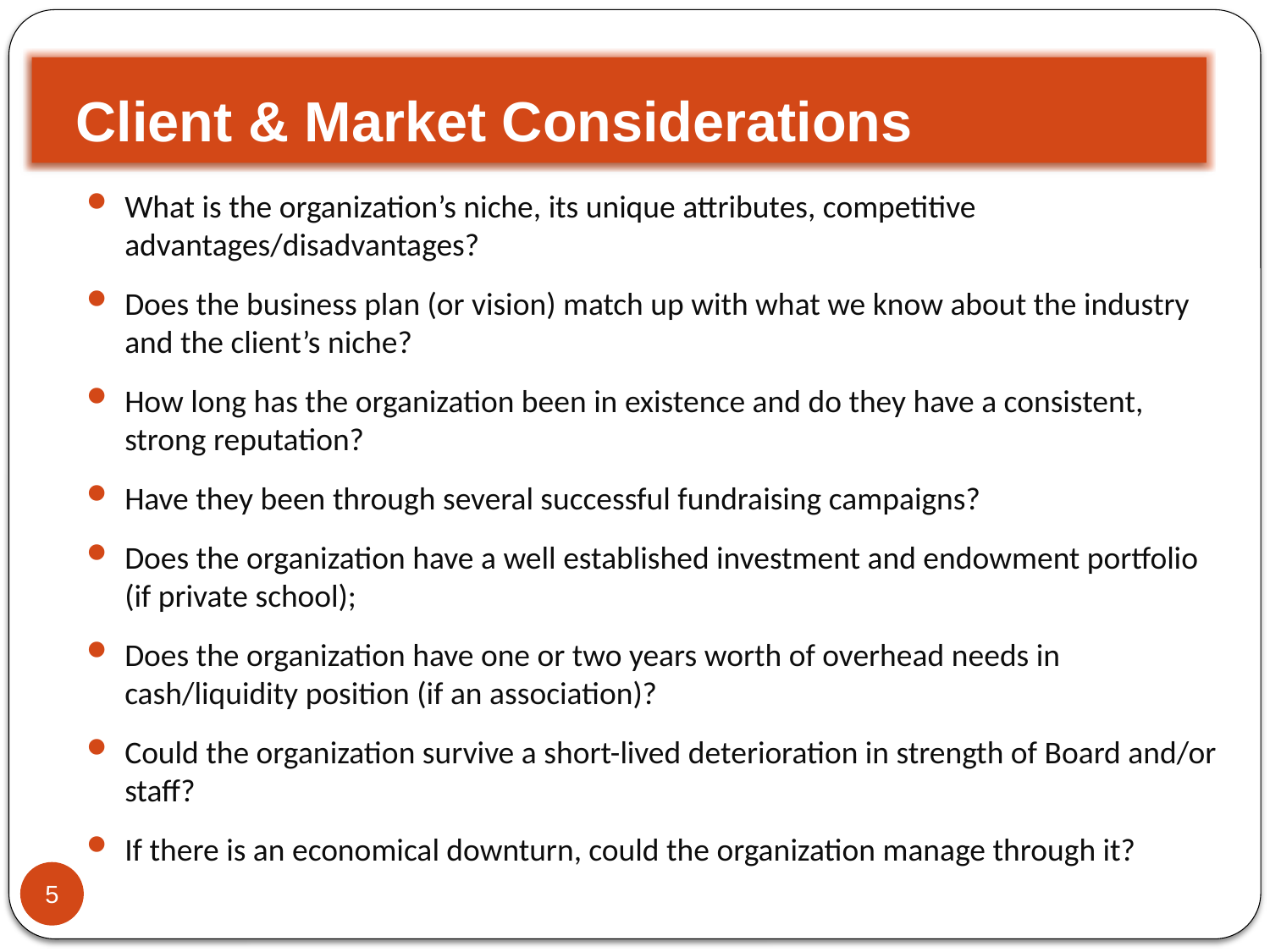

# Client & Market Considerations
What is the organization’s niche, its unique attributes, competitive advantages/disadvantages?
Does the business plan (or vision) match up with what we know about the industry and the client’s niche?
How long has the organization been in existence and do they have a consistent, strong reputation?
Have they been through several successful fundraising campaigns?
Does the organization have a well established investment and endowment portfolio (if private school);
Does the organization have one or two years worth of overhead needs in cash/liquidity position (if an association)?
Could the organization survive a short-lived deterioration in strength of Board and/or staff?
If there is an economical downturn, could the organization manage through it?

5